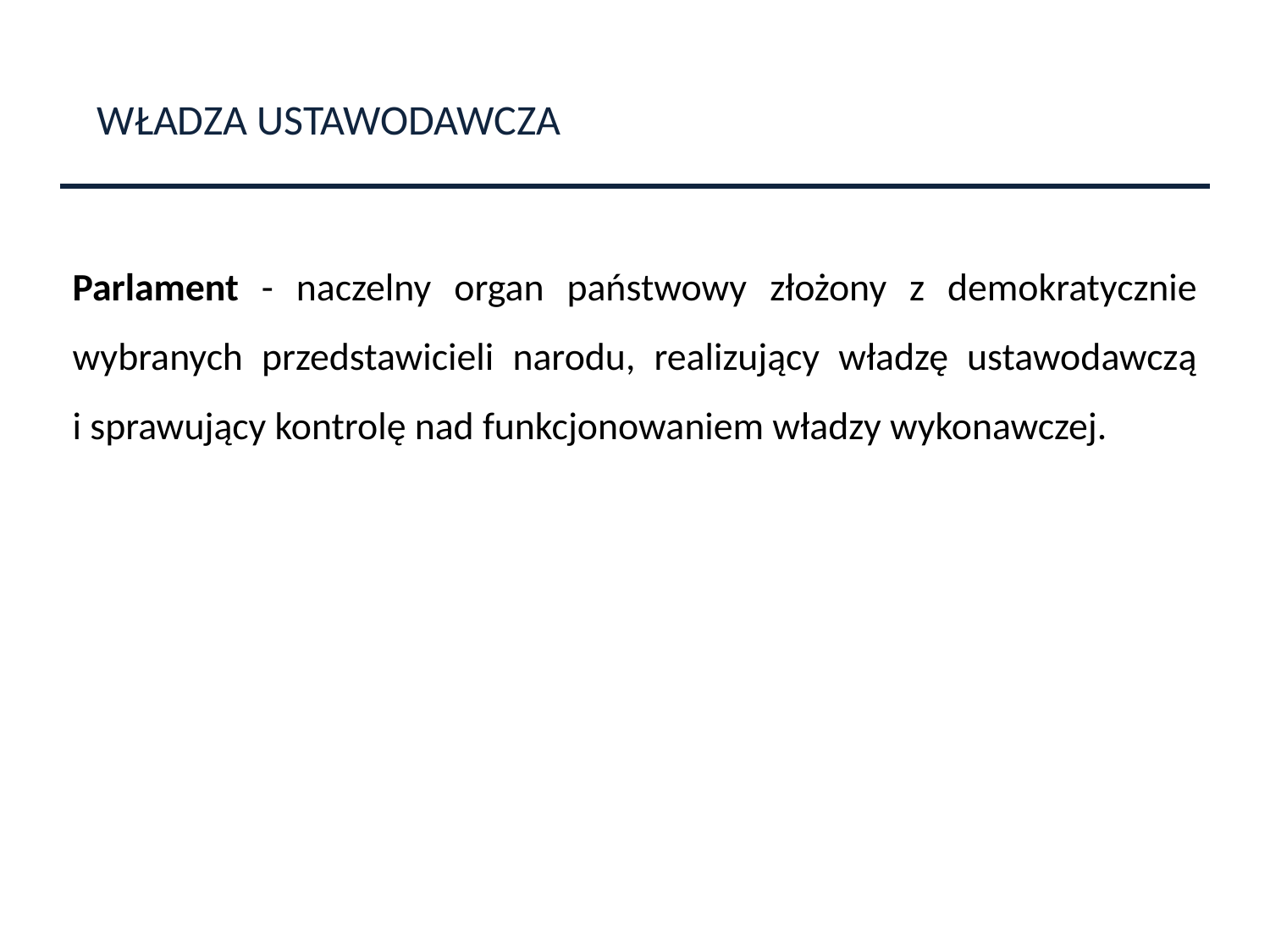

WŁADZA USTAWODAWCZA
Parlament - naczelny organ państwowy złożony z demokratycznie wybranych przedstawicieli narodu, realizujący władzę ustawodawczą
i sprawujący kontrolę nad funkcjonowaniem władzy wykonawczej.